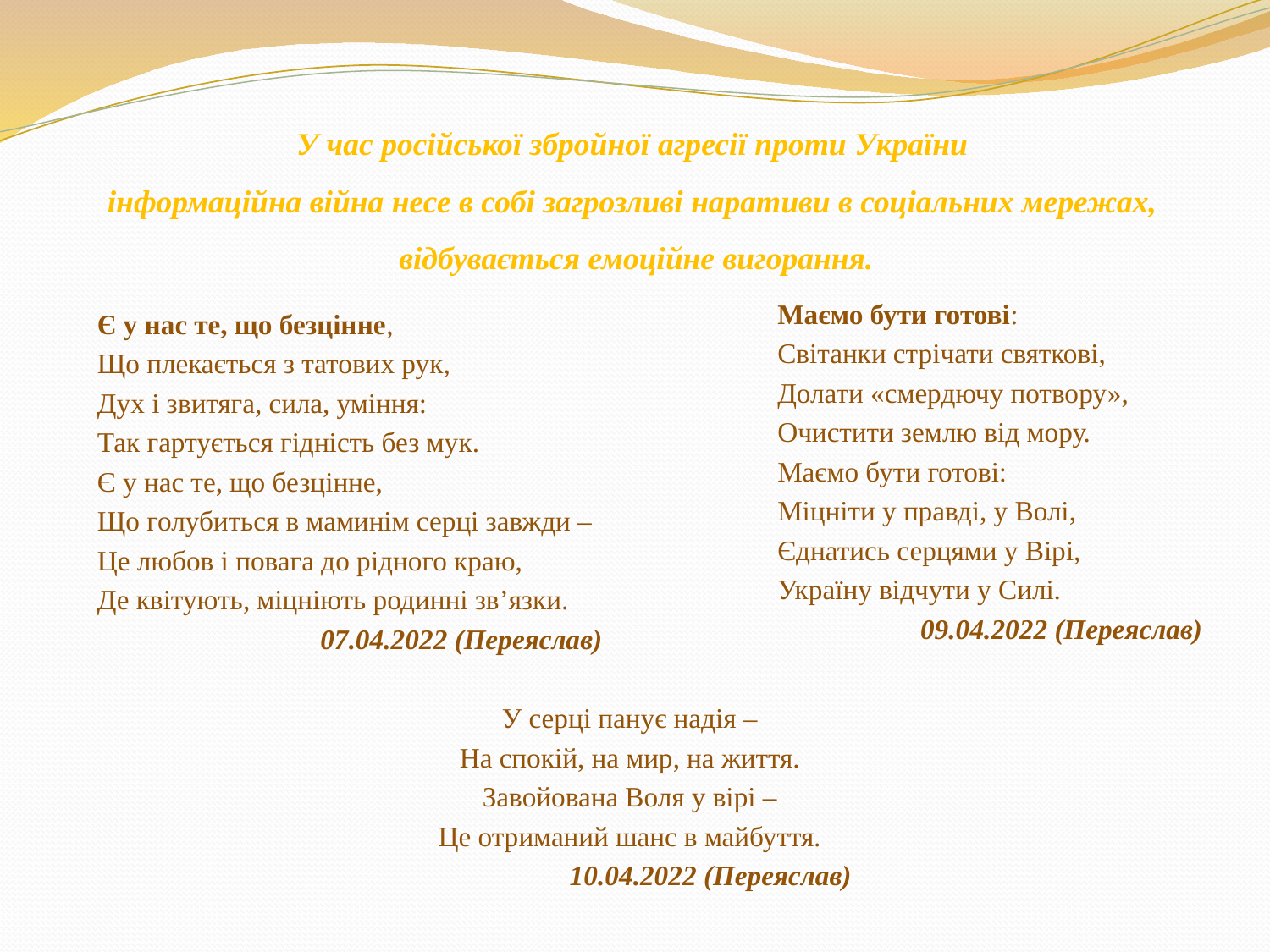

# У час російської збройної агресії проти України інформаційна війна несе в собі загрозливі наративи в соціальних мережах, відбувається емоційне вигорання.
Маємо бути готові:
Світанки стрічати святкові,
Долати «смердючу потвору»,
Очистити землю від мору.
Маємо бути готові:
Міцніти у правді, у Волі,
Єднатись серцями у Вірі,
Україну відчути у Силі.
09.04.2022 (Переяслав)

Є у нас те, що безцінне,
Що плекається з татових рук,
Дух і звитяга, сила, уміння:
Так гартується гідність без мук.
Є у нас те, що безцінне,
Що голубиться в маминім серці завжди –
Це любов і повага до рідного краю,
Де квітують, міцніють родинні зв’язки.
07.04.2022 (Переяслав)

У серці панує надія –
На спокій, на мир, на життя.
Завойована Воля у вірі –
Це отриманий шанс в майбуття.
10.04.2022 (Переяслав)